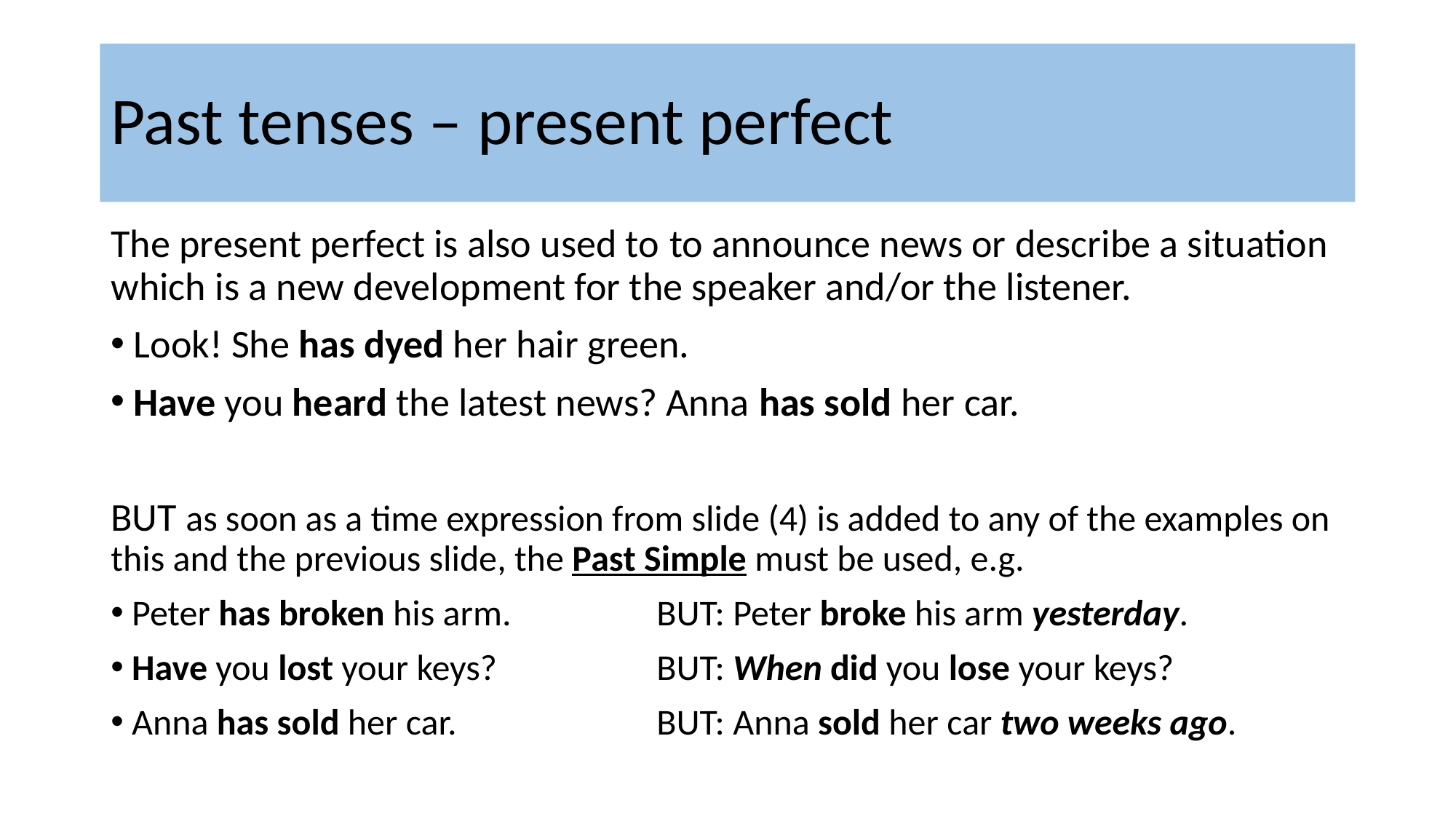

# Past tenses – present perfect
The present perfect is also used to to announce news or describe a situation which is a new development for the speaker and/or the listener.
 Look! She has dyed her hair green.
 Have you heard the latest news? Anna has sold her car.

BUT as soon as a time expression from slide (4) is added to any of the examples on this and the previous slide, the Past Simple must be used, e.g.
 Peter has broken his arm. 		BUT: Peter broke his arm yesterday.
 Have you lost your keys?		BUT: When did you lose your keys?
 Anna has sold her car. 		BUT: Anna sold her car two weeks ago.